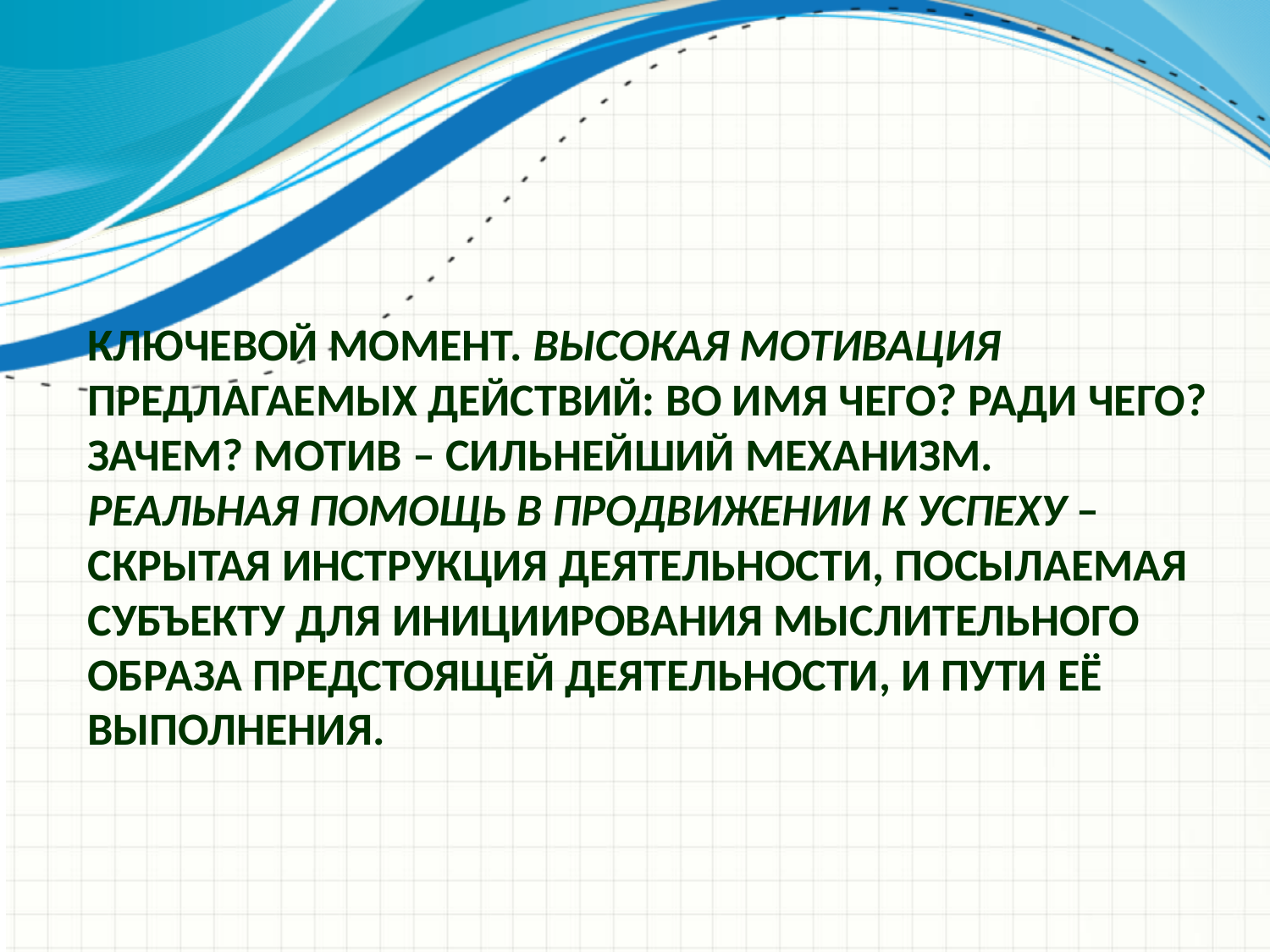

# Ключевой момент. Высокая мотивация предлагаемых действий: во имя чего? Ради чего? Зачем? Мотив – сильнейший механизм. Реальная помощь в продвижении к успеху – скрытая инструкция деятельности, посылаемая субъекту для инициирования мыслительного образа предстоящей деятельности, и пути её выполнения.